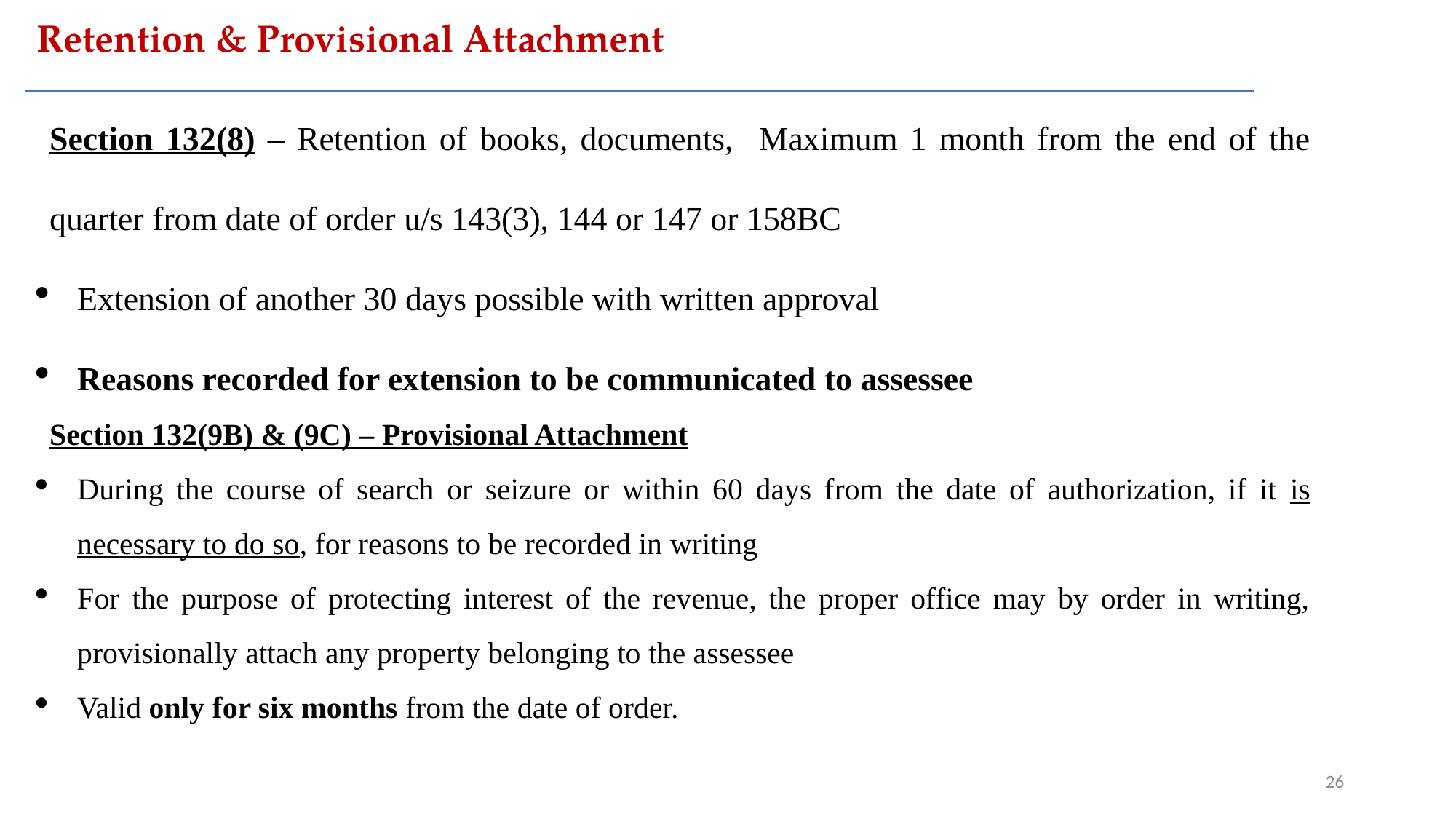

Retention & Provisional Attachment

Section 132(8) – Retention of books, documents,  Maximum 1 month from the end of the quarter from date of order u/s 143(3), 144 or 147 or 158BC
Extension of another 30 days possible with written approval
Reasons recorded for extension to be communicated to assessee
Section 132(9B) & (9C) – Provisional Attachment
During the course of search or seizure or within 60 days from the date of authorization, if it is necessary to do so, for reasons to be recorded in writing
For the purpose of protecting interest of the revenue, the proper office may by order in writing, provisionally attach any property belonging to the assessee
Valid only for six months from the date of order.

26